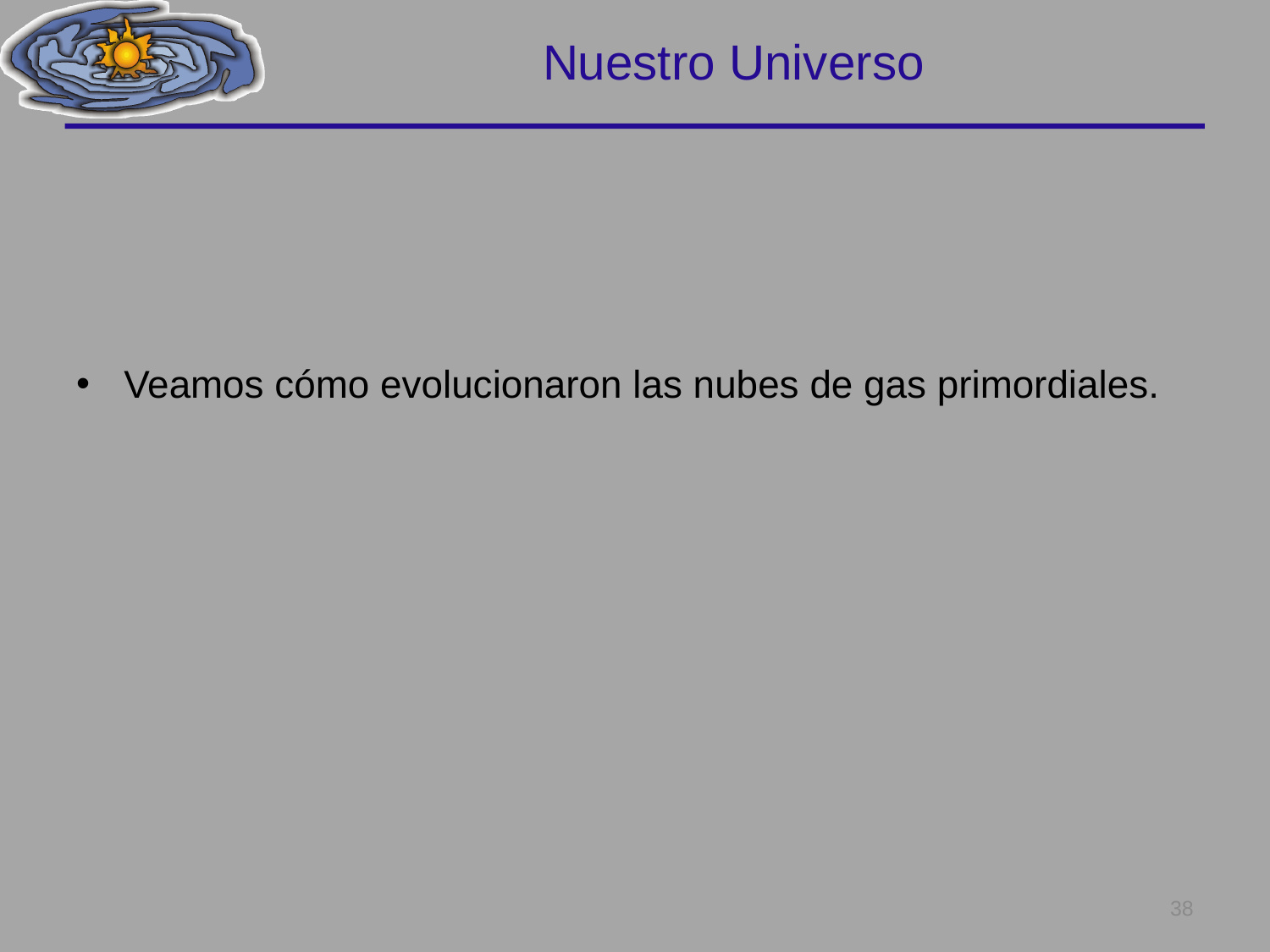

# Nuestro Universo

Veamos cómo evolucionaron las nubes de gas primordiales.

38